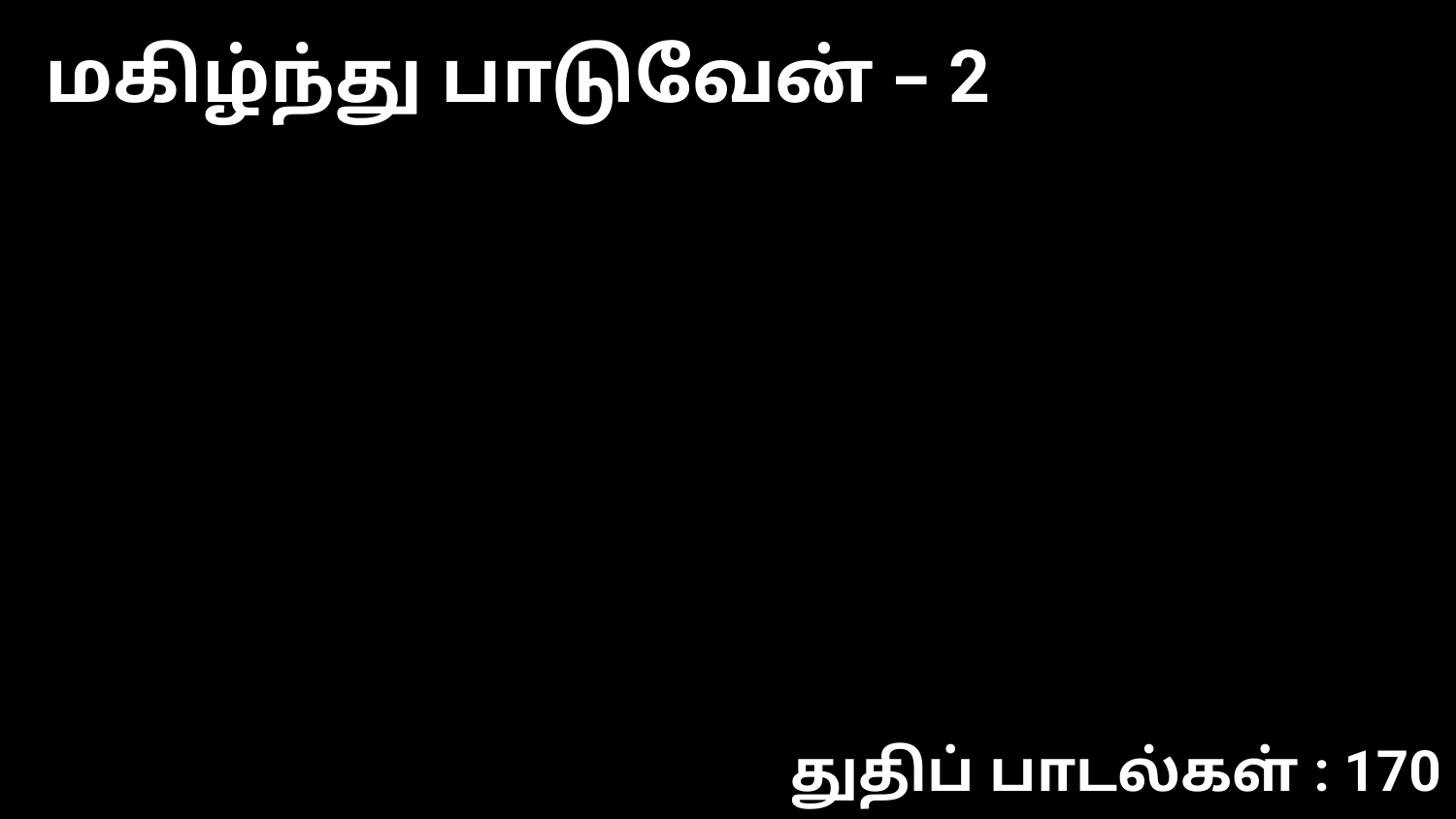

மகிழ்ந்து பாடுவேன் – 2
துதிப் பாடல்கள் : 170